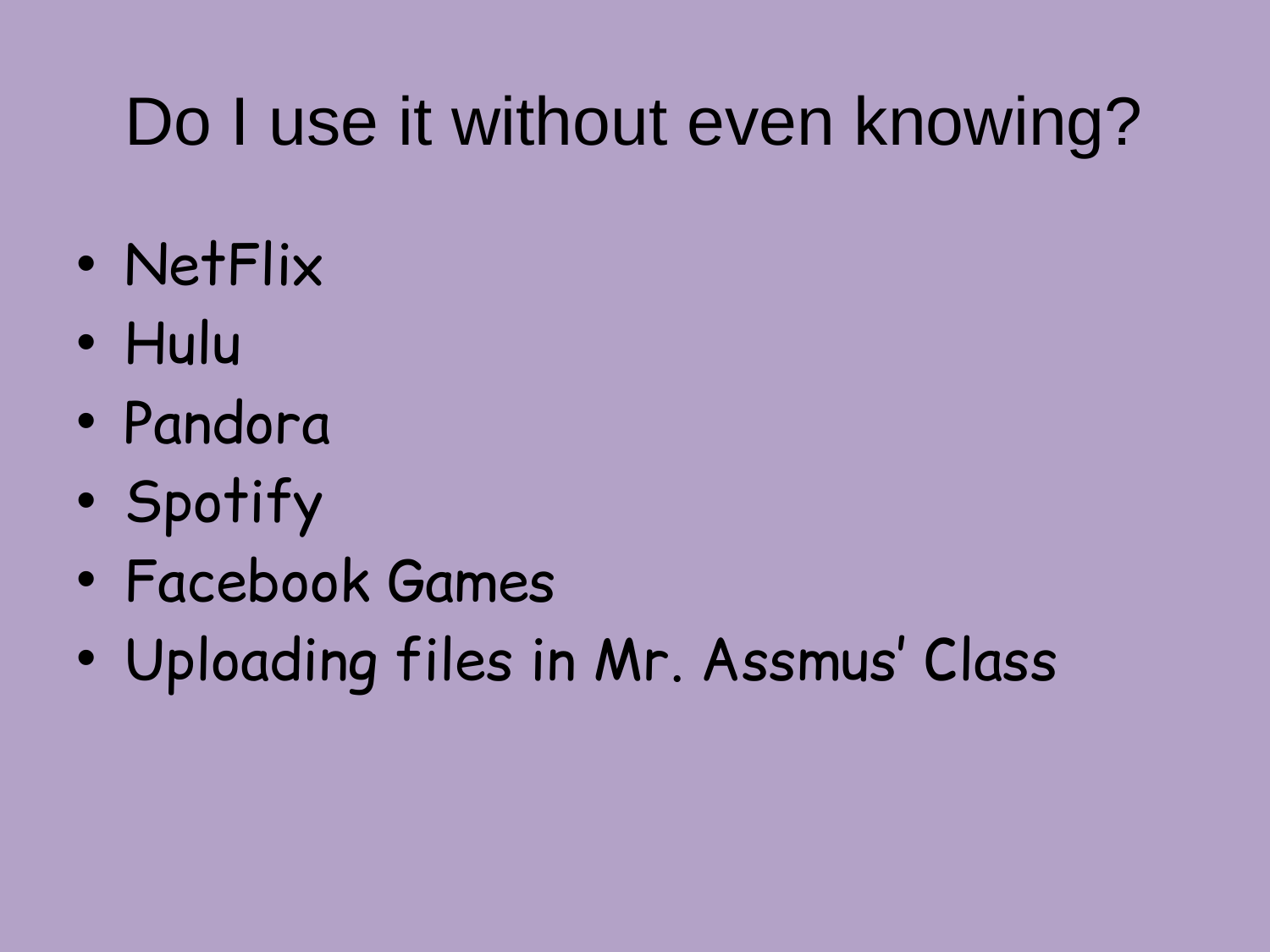

# Do I use it without even knowing?
NetFlix
Hulu
Pandora
Spotify
Facebook Games
Uploading files in Mr. Assmus’ Class